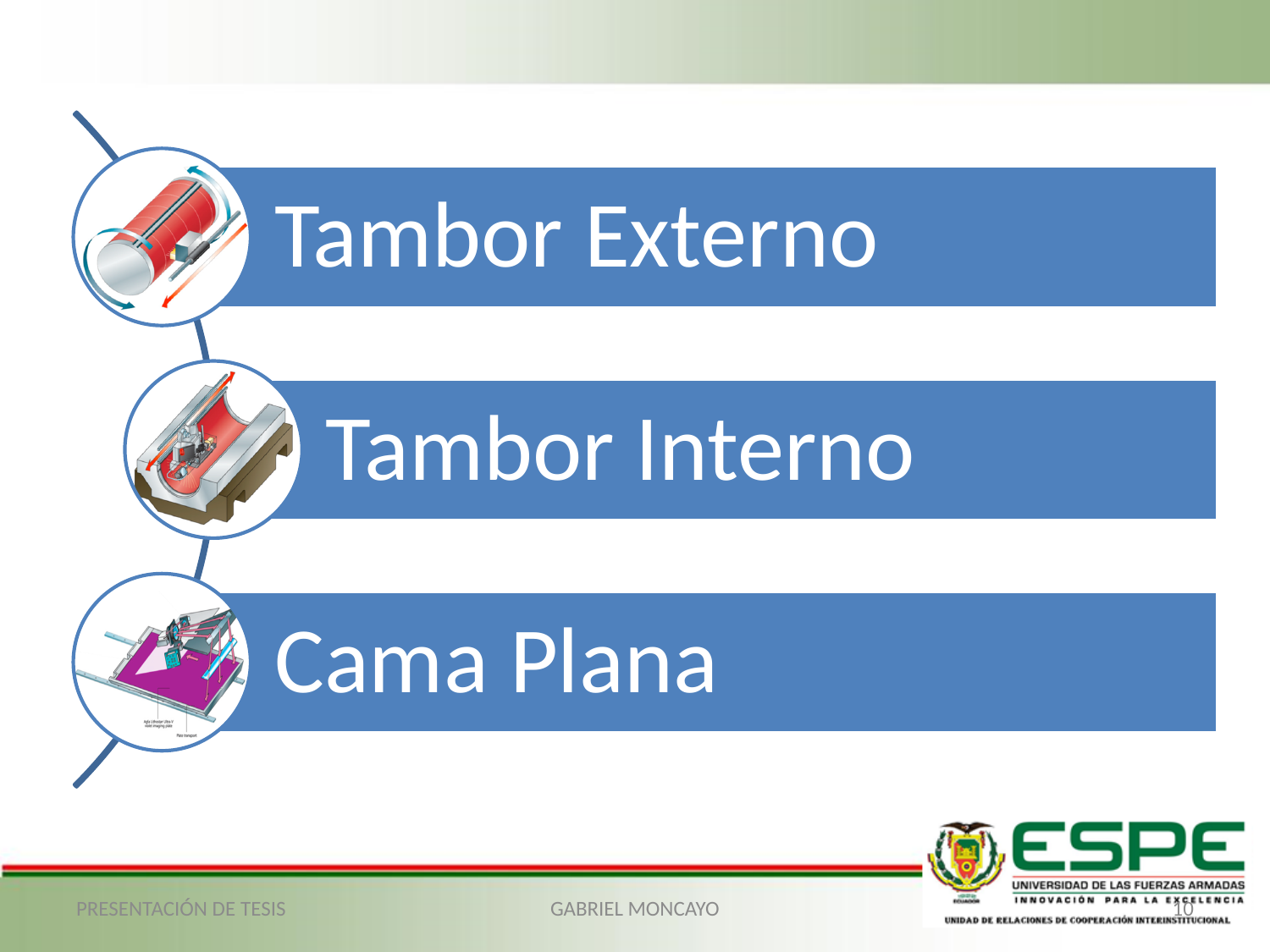

Tambor Externo
Tambor Interno
Cama Plana
PRESENTACIÓN DE TESIS
GABRIEL MONCAYO
10